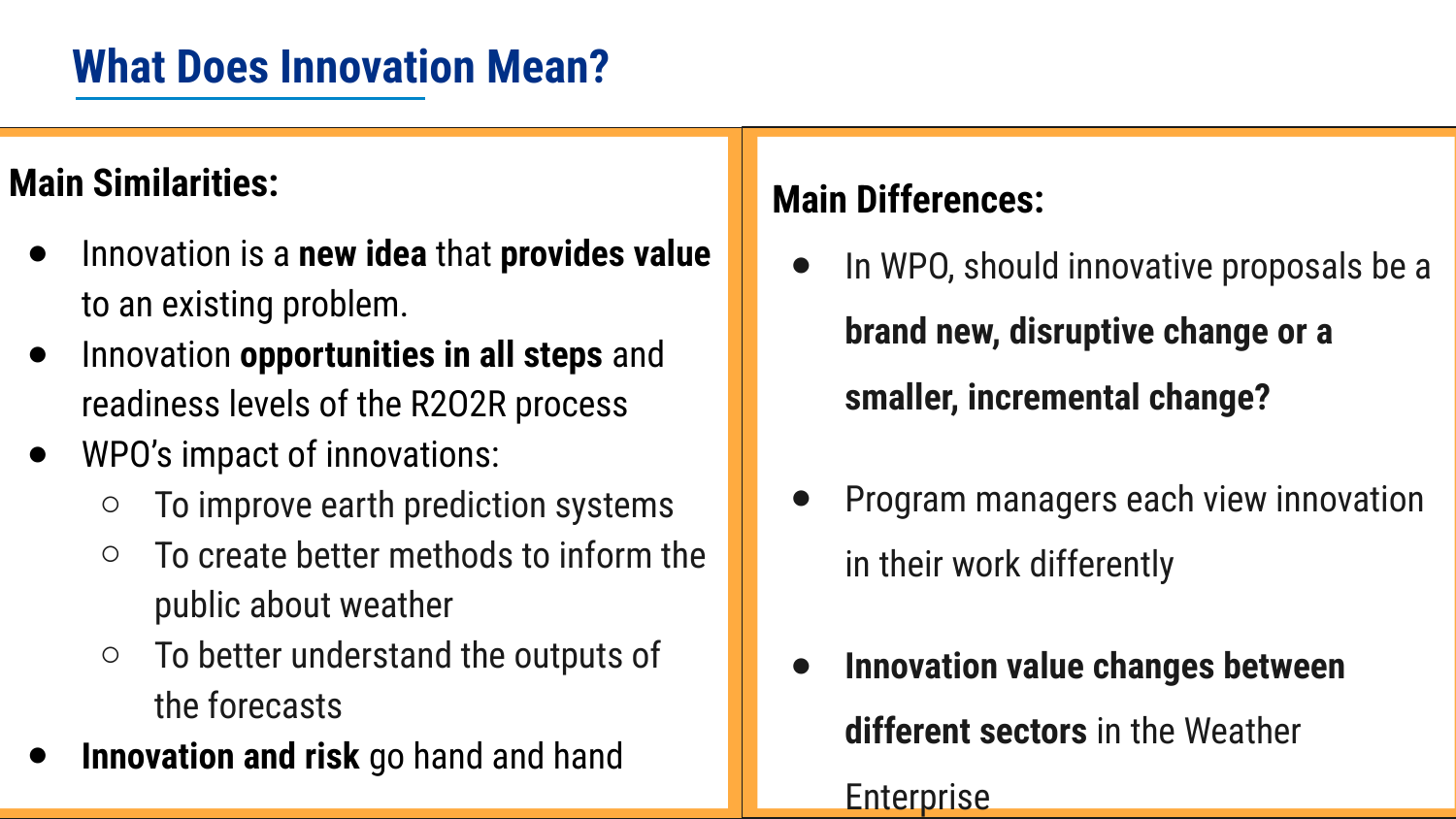

What Does Innovation Mean?

Main Similarities:

Innovation is a new idea that provides value to an existing problem.
Innovation opportunities in all steps and readiness levels of the R2O2R process
WPO’s impact of innovations:
To improve earth prediction systems
To create better methods to inform the public about weather
To better understand the outputs of the forecasts
Innovation and risk go hand and hand

Main Differences:
In WPO, should innovative proposals be a brand new, disruptive change or a smaller, incremental change?

Program managers each view innovation in their work differently

Innovation value changes between different sectors in the Weather Enterprise